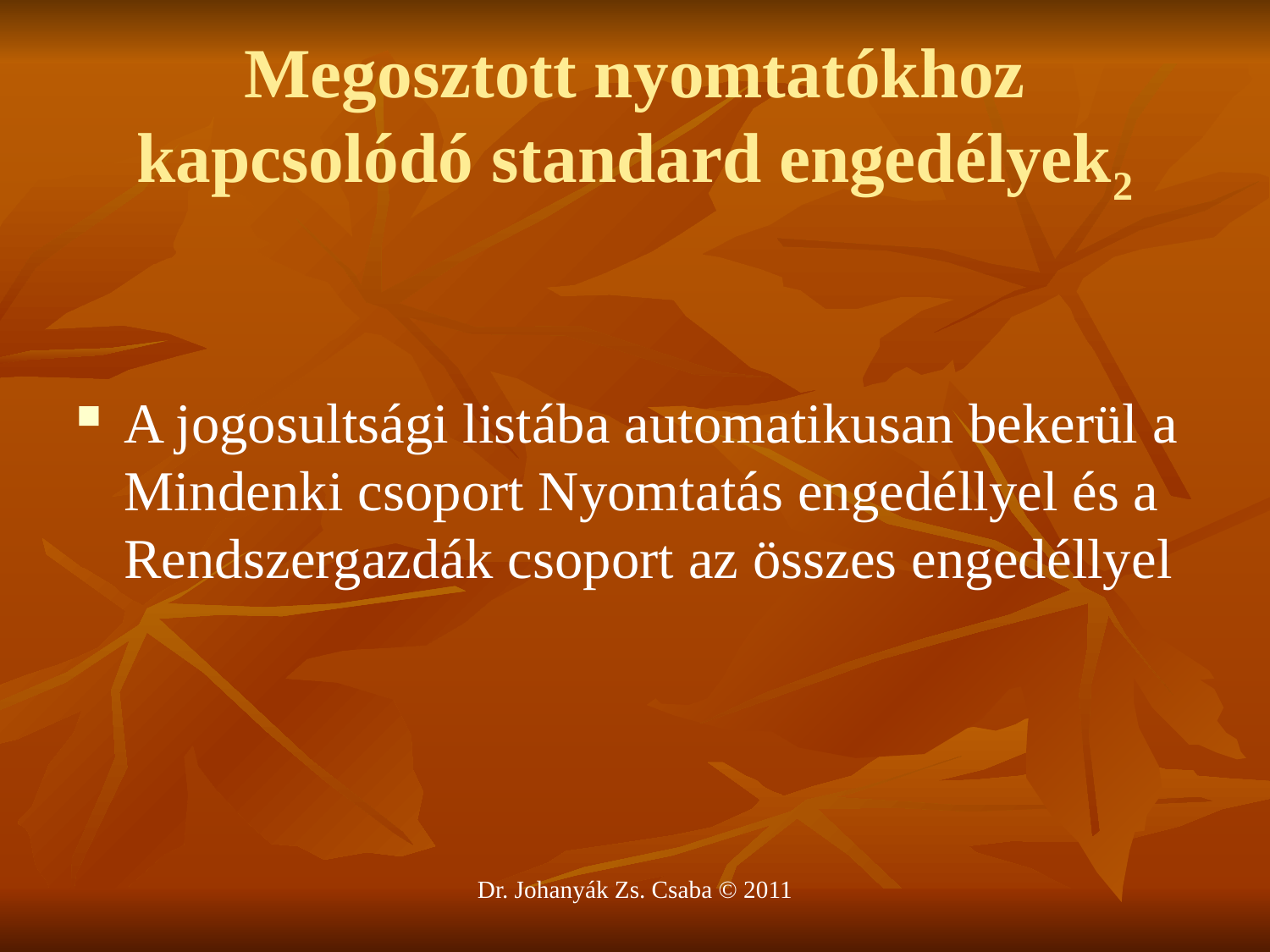

# Megosztott nyomtatókhoz kapcsolódó standard engedélyek2

A jogosultsági listába automatikusan bekerül a Mindenki csoport Nyomtatás engedéllyel és a Rendszergazdák csoport az összes engedéllyel

Dr. Johanyák Zs. Csaba © 2011